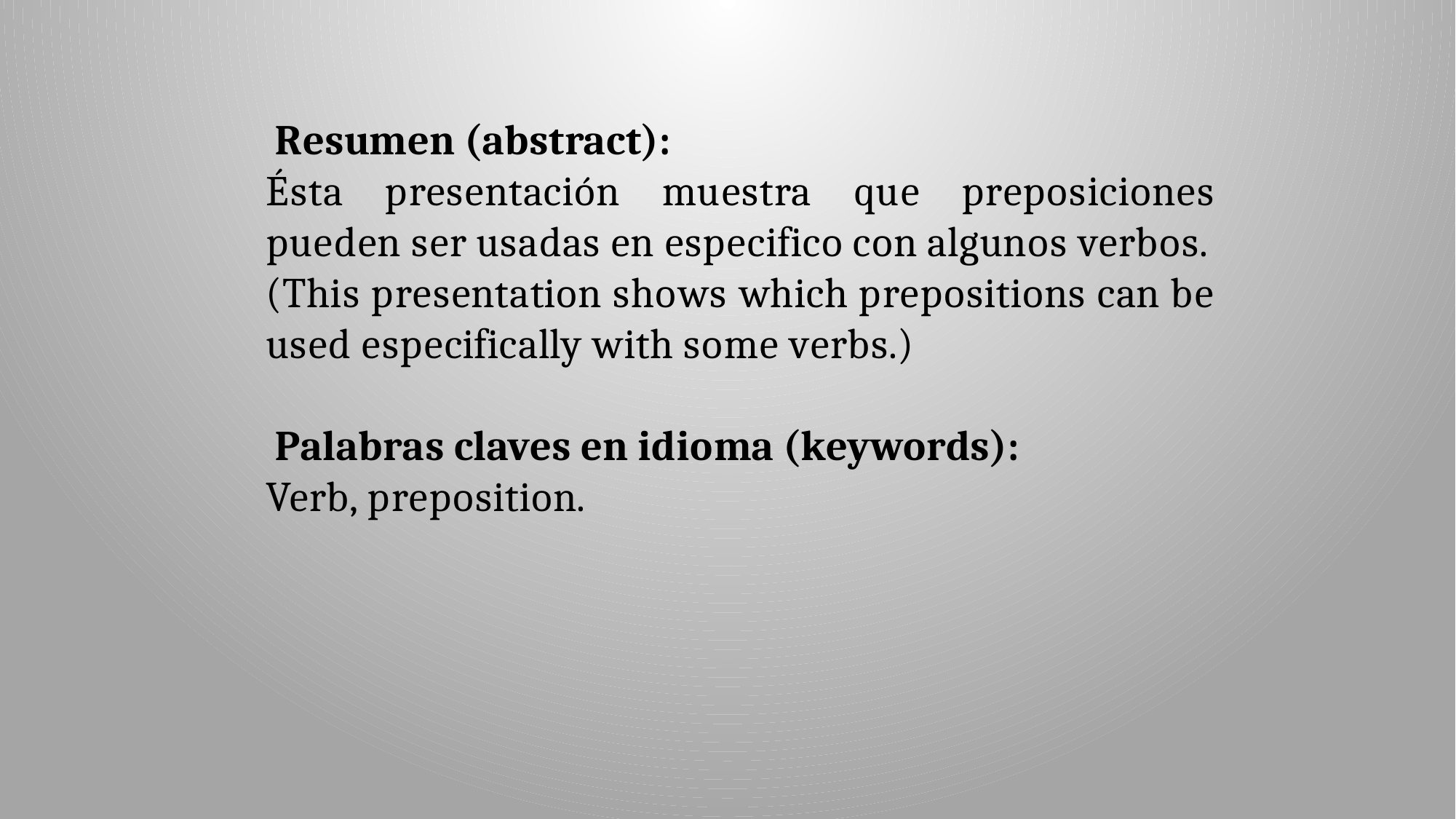

Resumen (abstract):
Ésta presentación muestra que preposiciones pueden ser usadas en especifico con algunos verbos.
(This presentation shows which prepositions can be used especifically with some verbs.)

 Palabras claves en idioma (keywords):
Verb, preposition.